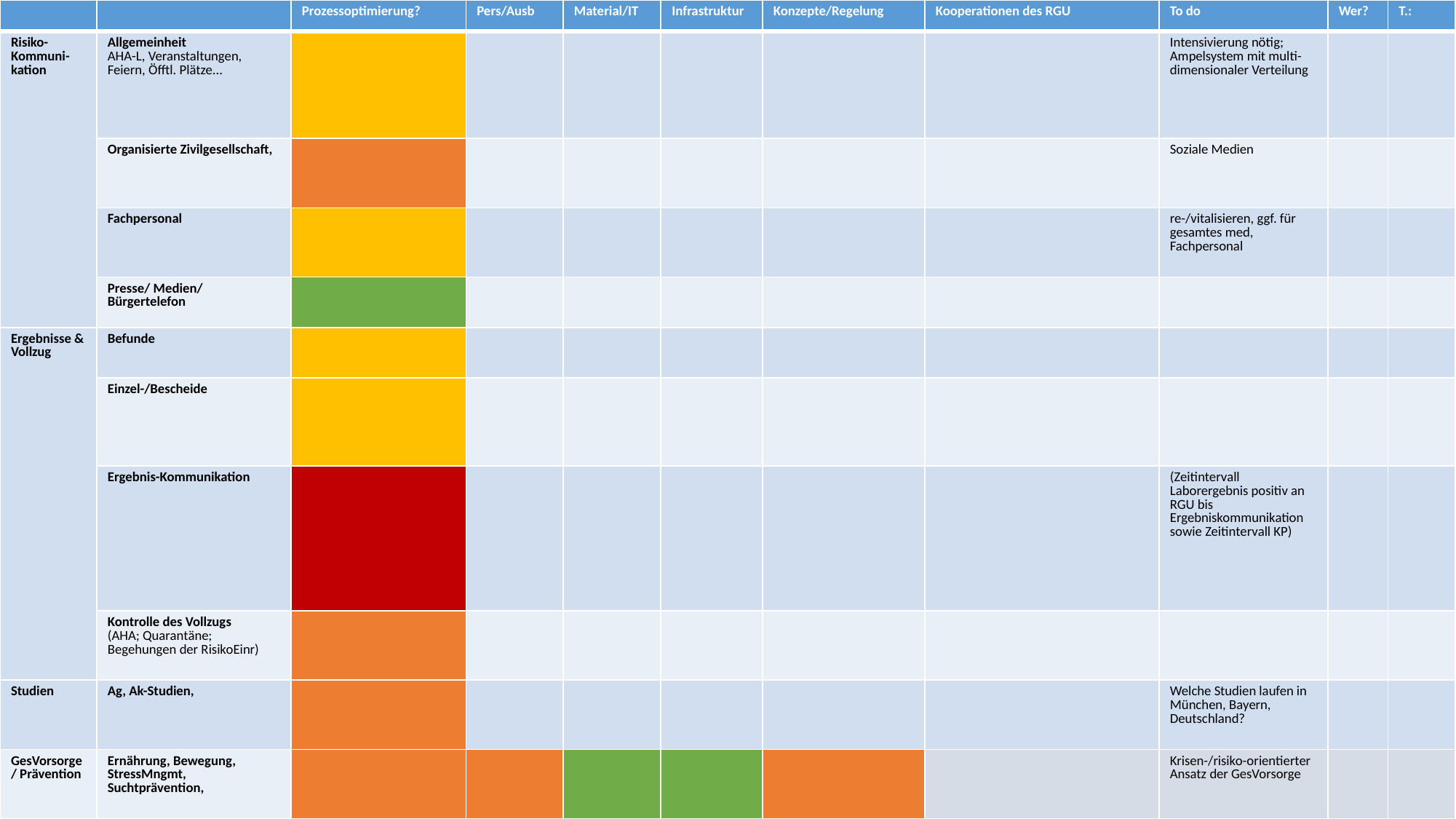

|  |  | Prozessoptimierung? | Pers/Ausb | Material/IT | Infrastruktur | Konzepte/Regelung | Kooperationen des RGU | To do | Wer? | T.: |
| --- | --- | --- | --- | --- | --- | --- | --- | --- | --- | --- |
| Risiko-Kommuni-kation | Allgemeinheit AHA-L, Veranstaltungen, Feiern, Öfftl. Plätze... |  |  |  |  |  |  | Intensivierung nötig; Ampelsystem mit multi-dimensionaler Verteilung |  |  |
|  | Organisierte Zivilgesellschaft, |  |  |  |  |  |  | Soziale Medien |  |  |
|  | Fachpersonal |  |  |  |  |  |  | re-/vitalisieren, ggf. für gesamtes med, Fachpersonal |  |  |
|  | Presse/ Medien/ Bürgertelefon |  |  |  |  |  |  |  |  |  |
| Ergebnisse & Vollzug | Befunde |  |  |  |  |  |  |  |  |  |
|  | Einzel-/Bescheide |  |  |  |  |  |  |  |  |  |
|  | Ergebnis-Kommunikation |  |  |  |  |  |  | (Zeitintervall Laborergebnis positiv an RGU bis Ergebniskommunikation sowie Zeitintervall KP) |  |  |
|  | Kontrolle des Vollzugs (AHA; Quarantäne; Begehungen der RisikoEinr) |  |  |  |  |  |  |  |  |  |
| Studien | Ag, Ak-Studien, |  |  |  |  |  |  | Welche Studien laufen in München, Bayern, Deutschland? |  |  |
| GesVorsorge/ Prävention | Ernährung, Bewegung, StressMngmt, Suchtprävention, |  |  |  |  |  |  | Krisen-/risiko-orientierter Ansatz der GesVorsorge |  |  |